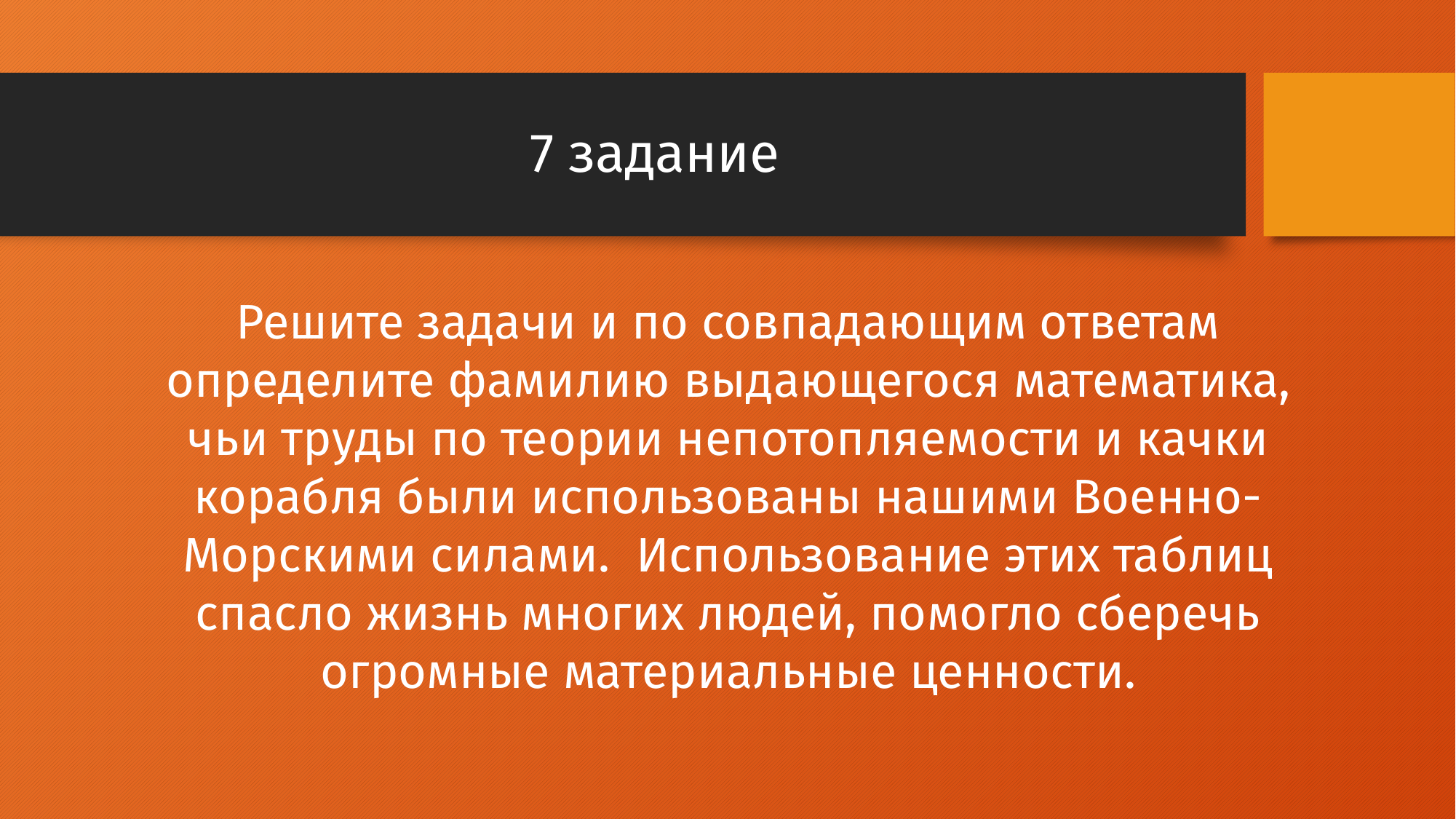

# 7 задание
Решите задачи и по совпадающим ответам определите фамилию выдающегося математика, чьи труды по теории непотопляемости и качки корабля были использованы нашими Военно-Морскими силами.  Использование этих таблиц спасло жизнь многих людей, помогло сберечь огромные материальные ценности.